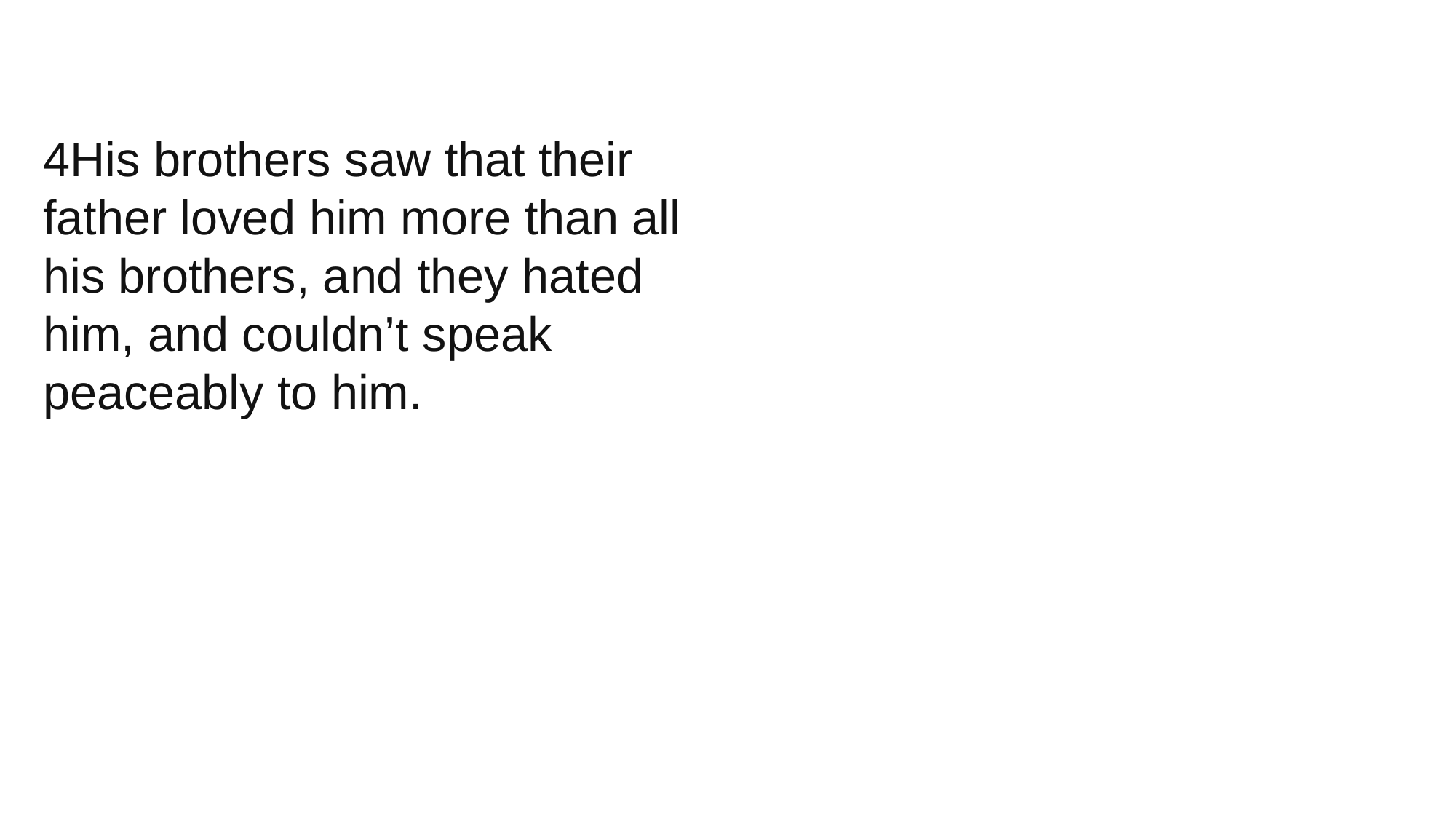

4His brothers saw that their father loved him more than all his brothers, and they hated him, and couldn’t speak peaceably to him.